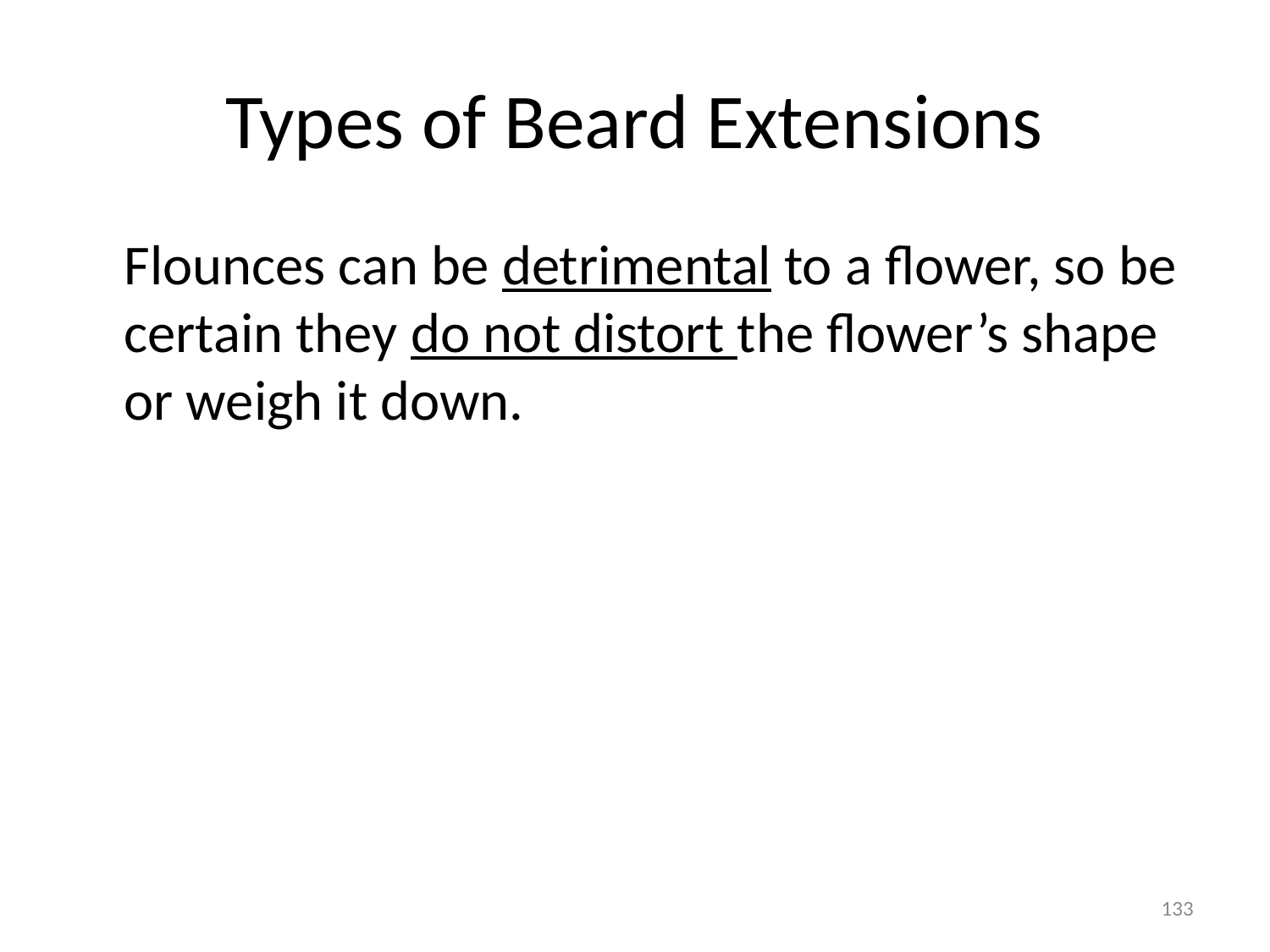

# Types of Beard Extensions
	Flounces can be detrimental to a flower, so be certain they do not distort the flower’s shape or weigh it down.

133